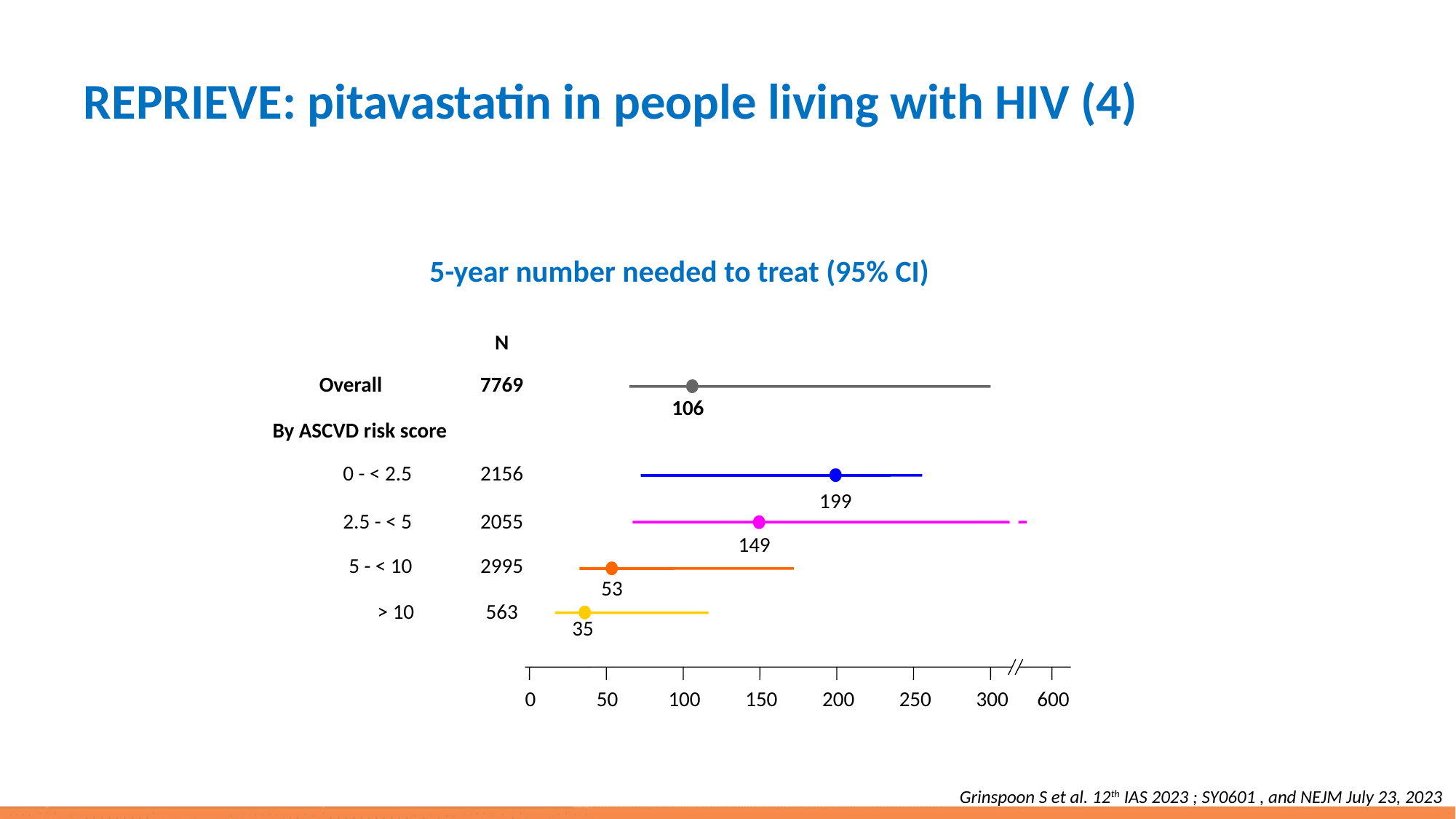

# REPRIEVE: pitavastatin in people living with HIV (4)
5-year number needed to treat (95% CI)
N
Overall
7769

106
By ASCVD risk score
0 - < 2.5
2156

199
2.5 - < 5
2055

149
5 - < 10
2995

53
> 10
563

35

0
50
100
150
200
250
300
600
Grinspoon S et al. 12th IAS 2023 ; SY0601 , and NEJM July 23, 2023